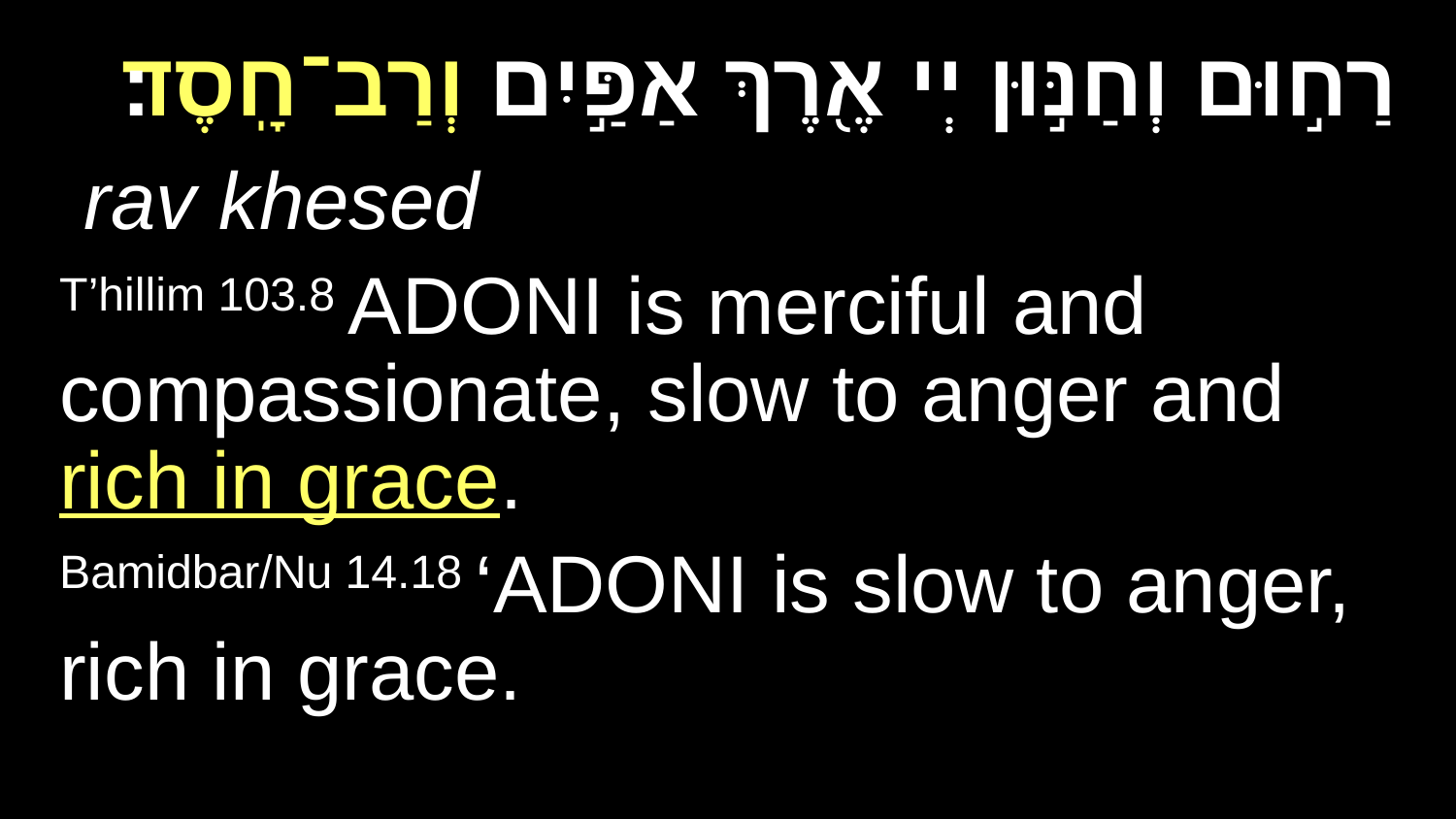

רַח֣וּם וְחַנּ֣וּן יְי אֶ֖רֶךְ אַפַּ֣יִם וְרַב⁠־חָֽסֶד׃
 rav khesed
T’hillim 103.8 Adoni is merciful and compassionate, slow to anger and rich in grace.
Bamidbar/Nu 14.18 ‘Adoni is slow to anger, rich in grace.